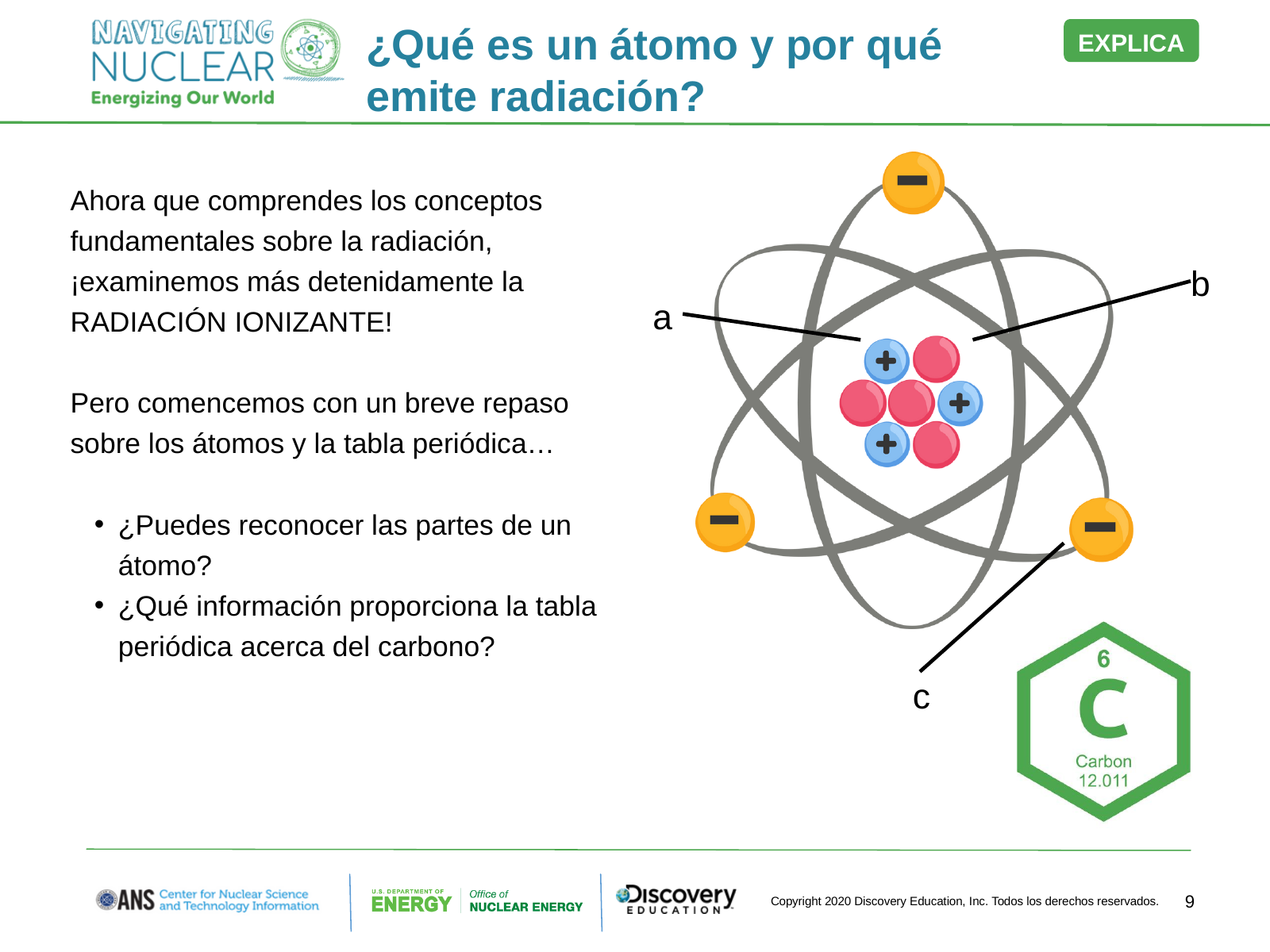

EXPLICA
¿Qué es un átomo y por qué emite radiación?

Ahora que comprendes los conceptos fundamentales sobre la radiación, ¡examinemos más detenidamente la RADIACIÓN IONIZANTE!

Pero comencemos con un breve repaso sobre los átomos y la tabla periódica…

¿Puedes reconocer las partes de un átomo?
¿Qué información proporciona la tabla periódica acerca del carbono?
b

a

c

9

Copyright 2020 Discovery Education, Inc. Todos los derechos reservados.